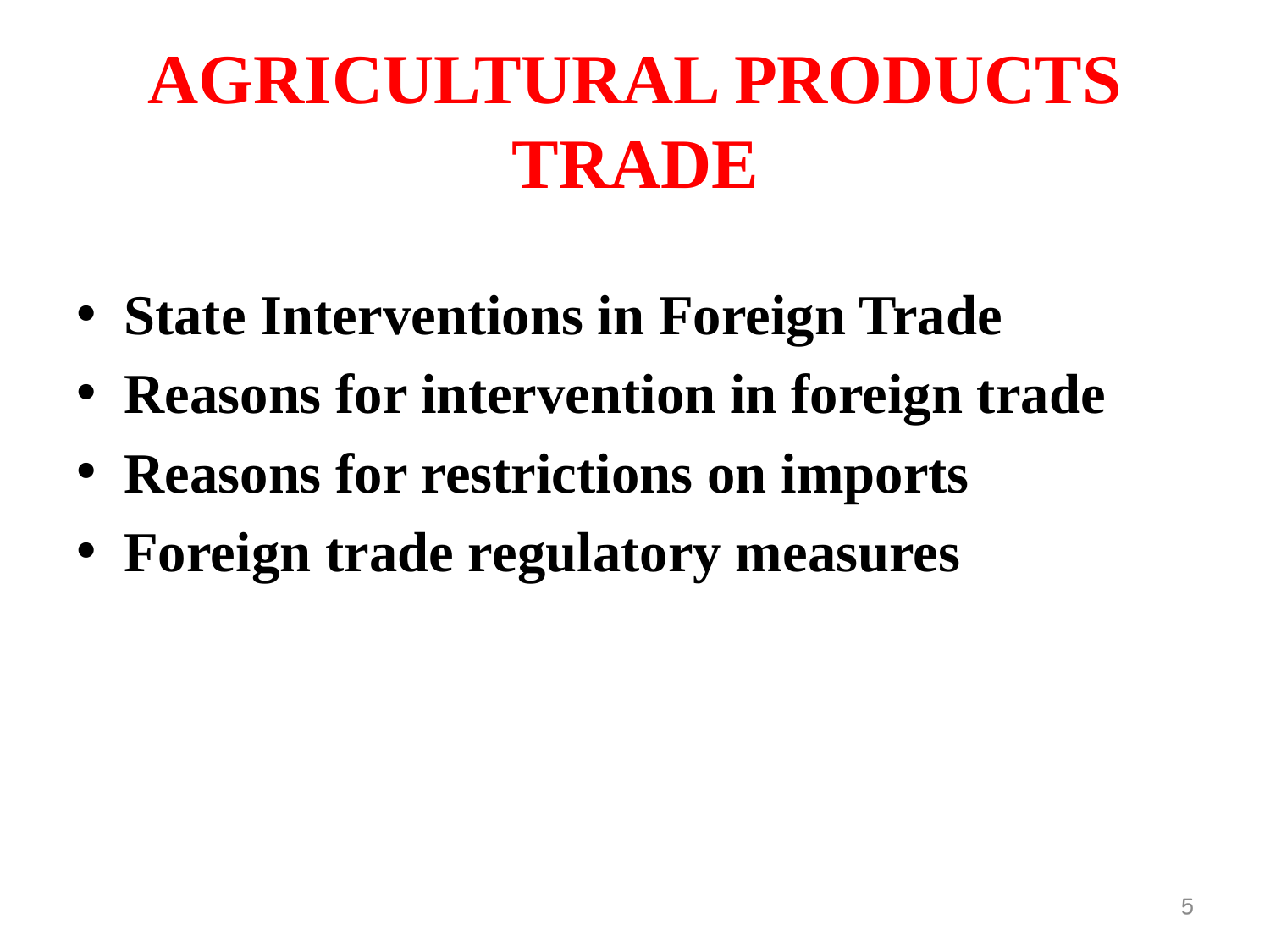

# AGRICULTURAL PRODUCTS TRADE
State Interventions in Foreign Trade
Reasons for intervention in foreign trade
Reasons for restrictions on imports
Foreign trade regulatory measures

5